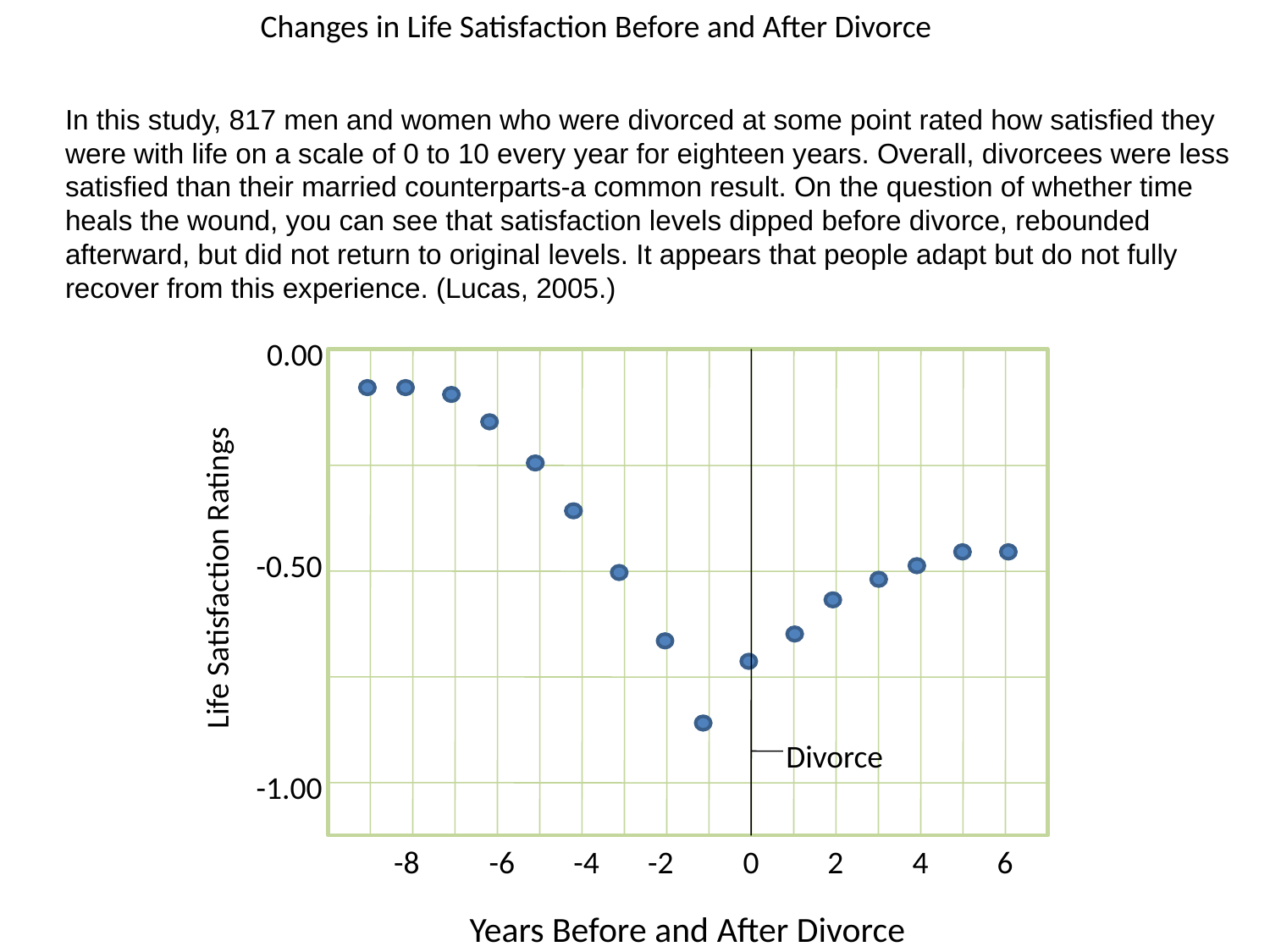

Changes in Life Satisfaction Before and After Divorce
In this study, 817 men and women who were divorced at some point rated how satisfied they were with life on a scale of 0 to 10 every year for eighteen years. Overall, divorcees were less satisfied than their married counterparts-a common result. On the question of whether time heals the wound, you can see that satisfaction levels dipped before divorce, rebounded afterward, but did not return to original levels. It appears that people adapt but do not fully recover from this experience. (Lucas, 2005.)
0.00

-0.50
Life Satisfaction Ratings
Divorce
-1.00
-8
-6
-4
-2
0
2
4
6
Years Before and After Divorce